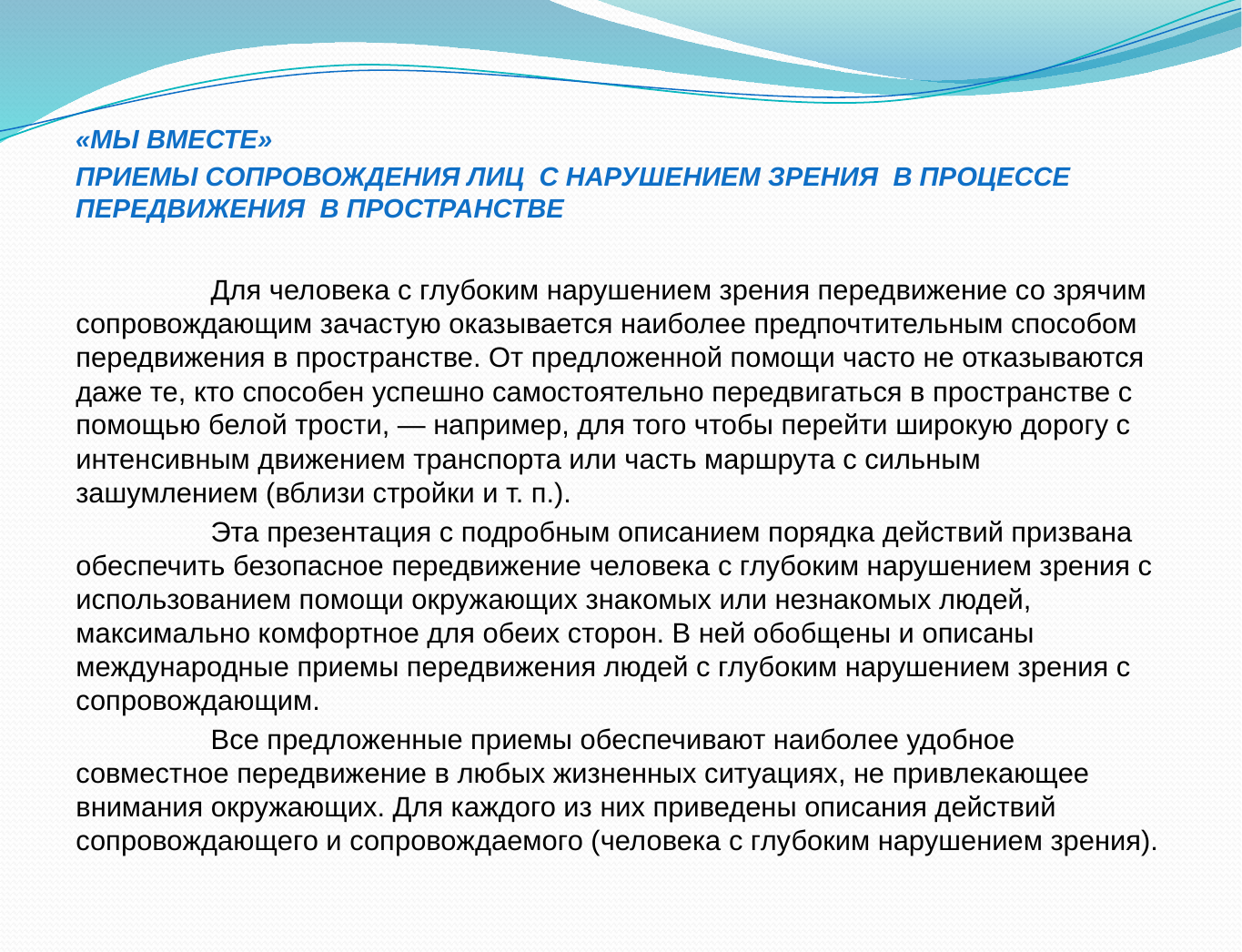

«МЫ ВМЕСТЕ»
ПРИЕМЫ СОПРОВОЖДЕНИЯ ЛИЦ  С НАРУШЕНИЕМ ЗРЕНИЯ  В ПРОЦЕССЕ ПЕРЕДВИЖЕНИЯ  В ПРОСТРАНСТВЕ
	Для человека с глубоким нарушением зрения передвижение со зрячим сопровождающим зачастую оказывается наиболее предпочтительным способом передвижения в пространстве. От предложенной помощи часто не отказываются даже те, кто способен успешно самостоятельно передвигаться в пространстве с помощью белой трости, — например, для того чтобы перейти широкую дорогу с интенсивным движением транспорта или часть маршрута с сильным зашумлением (вблизи стройки и т. п.).
	Эта презентация с подробным описанием порядка действий призвана обеспечить безопасное передвижение человека с глубоким нарушением зрения с использованием помощи окружающих знакомых или незнакомых людей, максимально комфортное для обеих сторон. В ней обобщены и описаны международные приемы передвижения людей с глубоким нарушением зрения с сопровождающим.
	Все предложенные приемы обеспечивают наиболее удобное совместное передвижение в любых жизненных ситуациях, не привлекающее внимания окружающих. Для каждого из них приведены описания действий сопровождающего и сопровождаемого (человека с глубоким нарушением зрения).